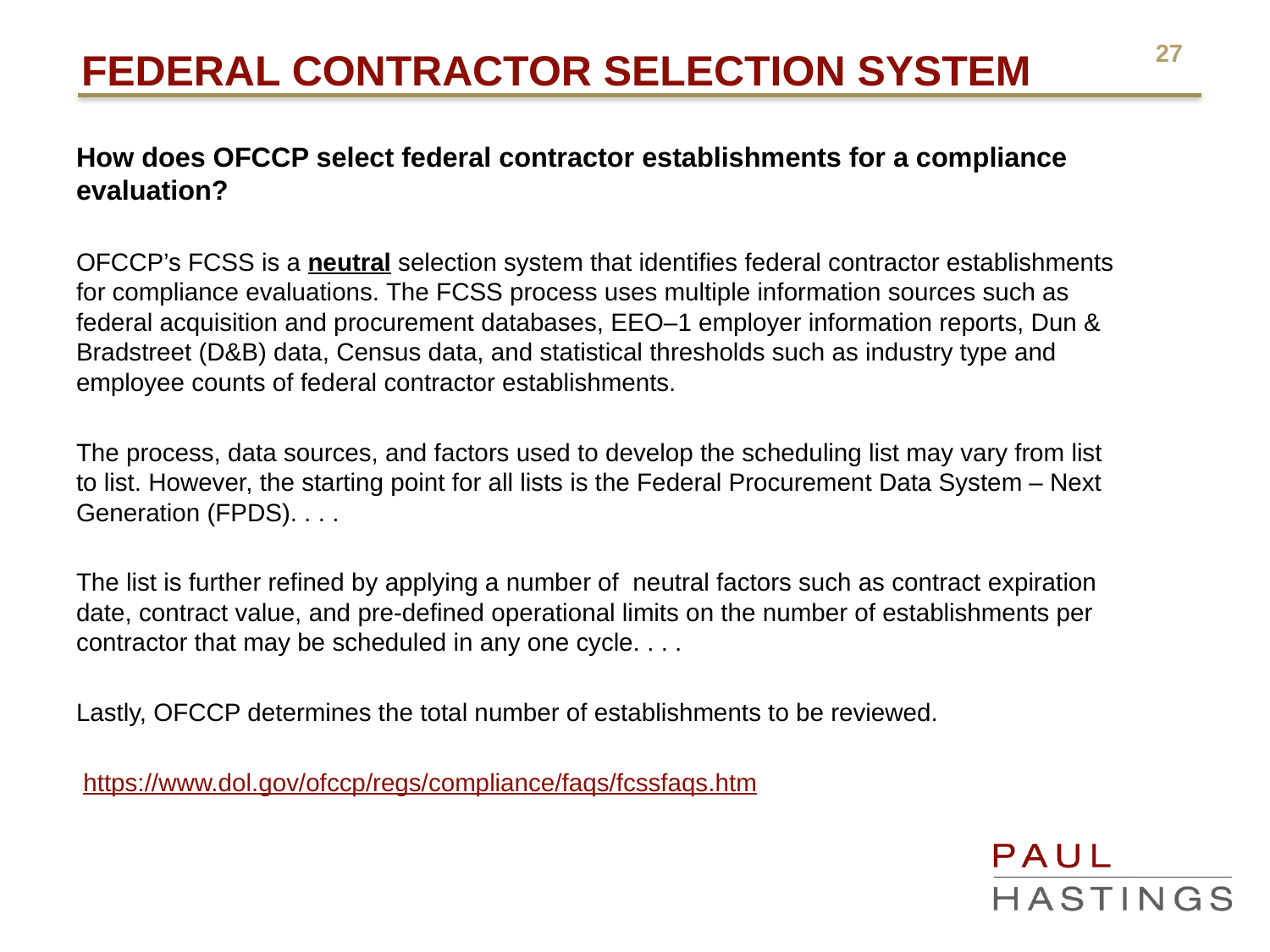

# Federal contractor selection system

How does OFCCP select federal contractor establishments for a compliance evaluation?

OFCCP’s FCSS is a neutral selection system that identifies federal contractor establishments for compliance evaluations. The FCSS process uses multiple information sources such as federal acquisition and procurement databases, EEO–1 employer information reports, Dun & Bradstreet (D&B) data, Census data, and statistical thresholds such as industry type and employee counts of federal contractor establishments.

The process, data sources, and factors used to develop the scheduling list may vary from list to list. However, the starting point for all lists is the Federal Procurement Data System – Next Generation (FPDS). . . .

The list is further refined by applying a number of  neutral factors such as contract expiration date, contract value, and pre-defined operational limits on the number of establishments per contractor that may be scheduled in any one cycle. . . .

Lastly, OFCCP determines the total number of establishments to be reviewed.

 https://www.dol.gov/ofccp/regs/compliance/faqs/fcssfaqs.htm